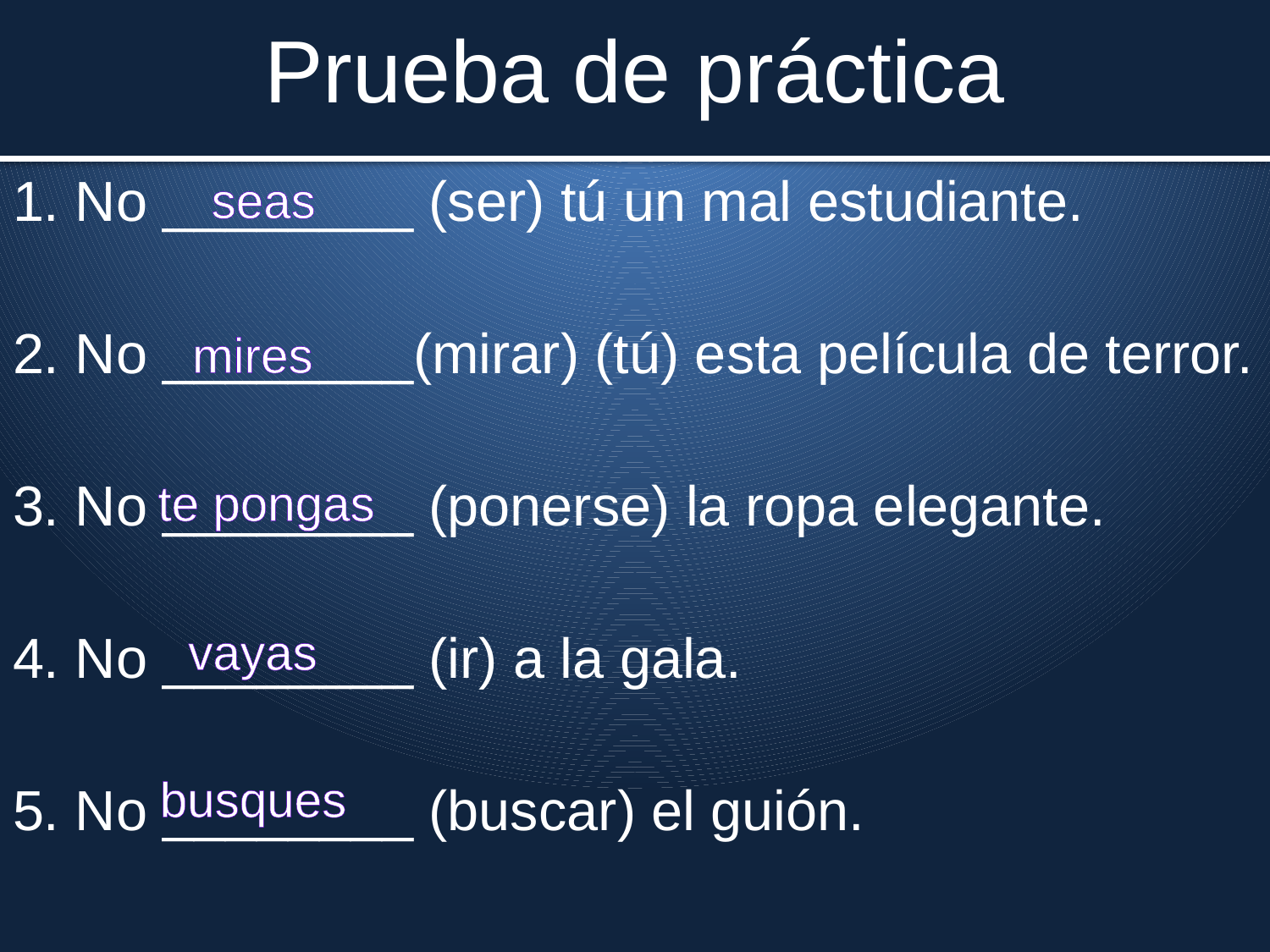

# Prueba de práctica
1. No ________ (ser) tú un mal estudiante.
2. No ________(mirar) (tú) esta película de terror.
3. No ________ (ponerse) la ropa elegante.
4. No ________ (ir) a la gala.
5. No ________ (buscar) el guión.
seas
mires
te pongas
vayas
busques